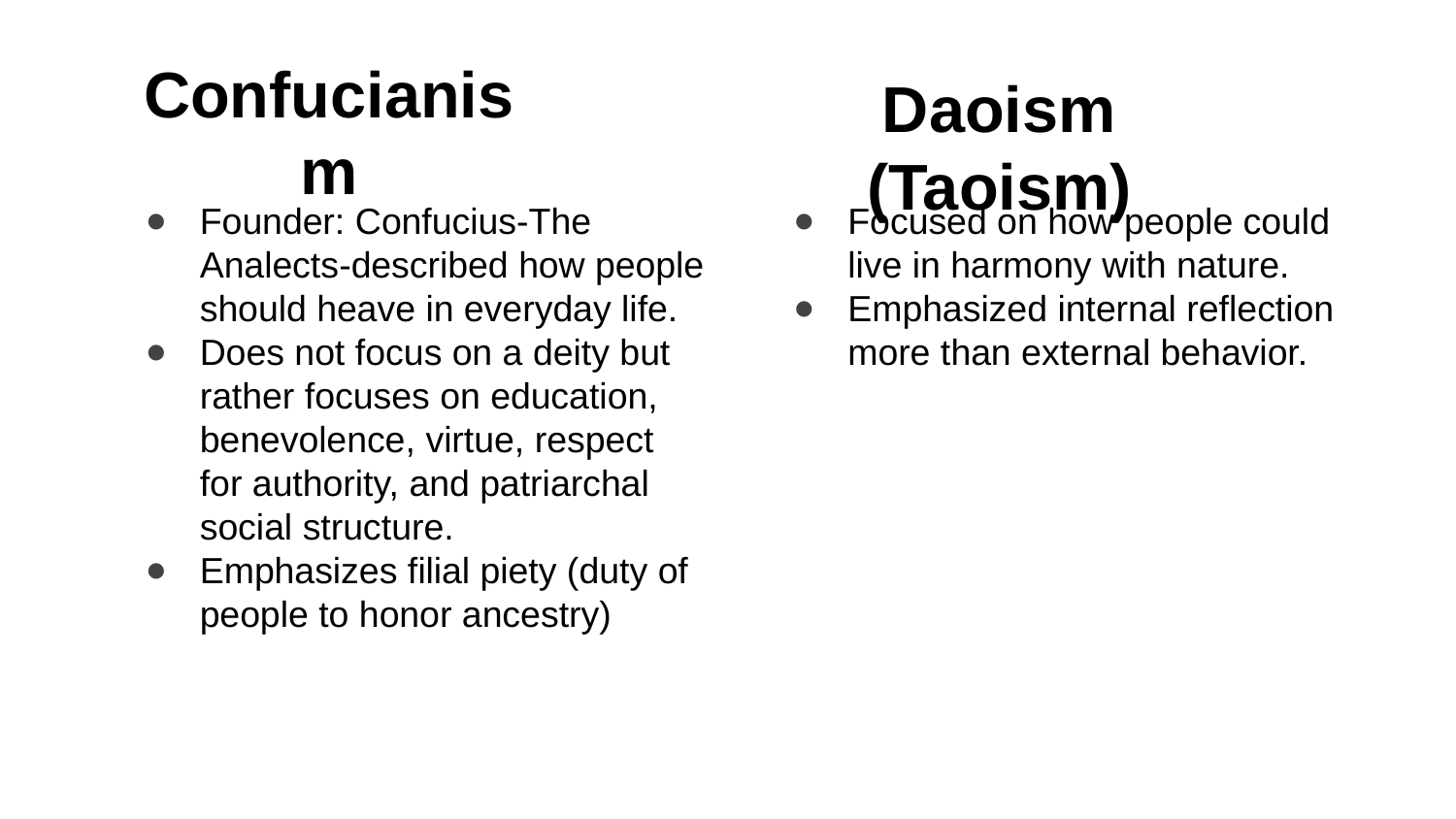

Daoism (Taoism)
# Confucianism
Founder: Confucius-The Analects-described how people should heave in everyday life.
Does not focus on a deity but rather focuses on education, benevolence, virtue, respect for authority, and patriarchal social structure.
Emphasizes filial piety (duty of people to honor ancestry)
Focused on how people could live in harmony with nature.
Emphasized internal reflection more than external behavior.